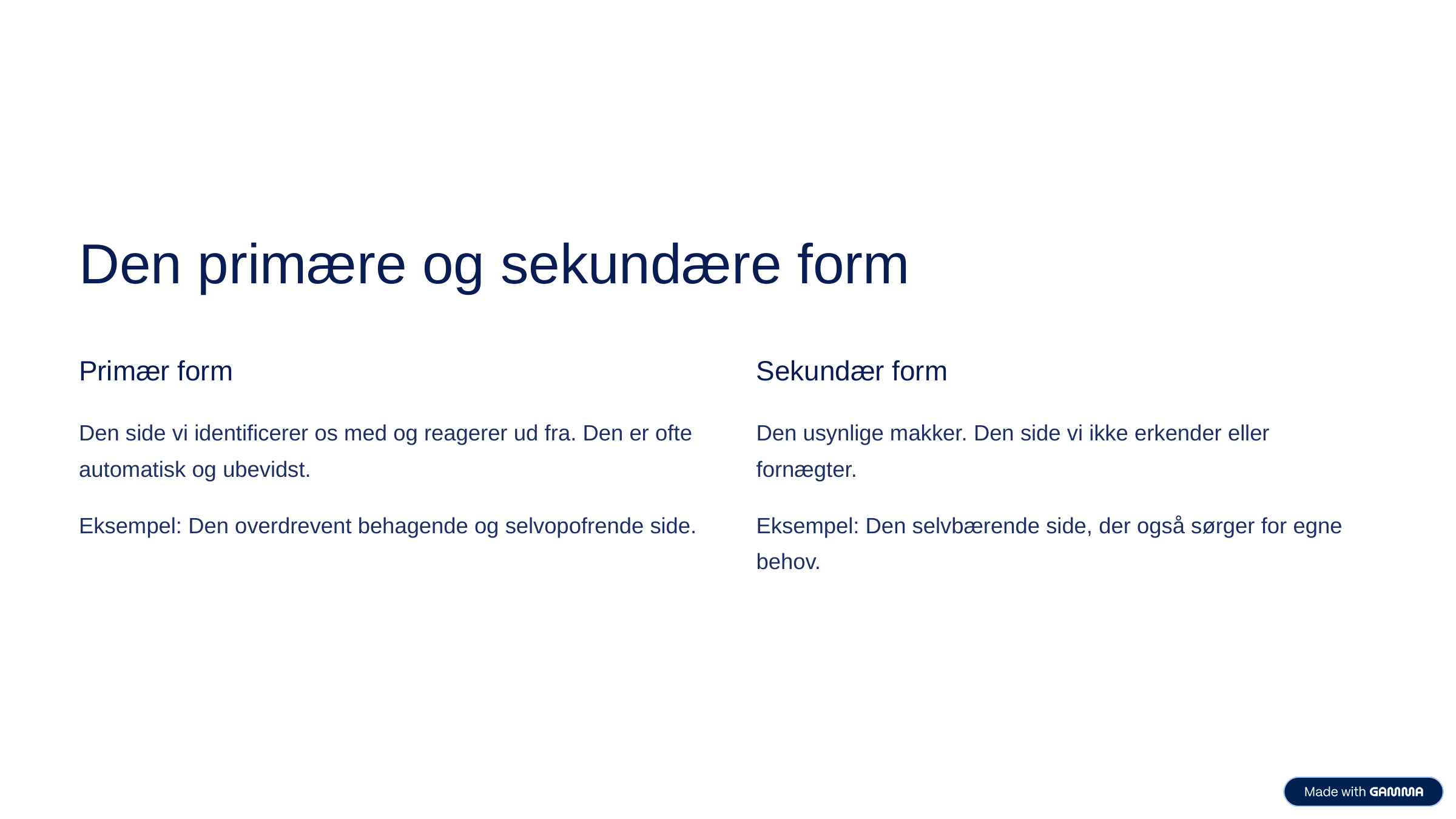

Den primære og sekundære form
Primær form
Sekundær form
Den side vi identificerer os med og reagerer ud fra. Den er ofte automatisk og ubevidst.
Den usynlige makker. Den side vi ikke erkender eller fornægter.
Eksempel: Den overdrevent behagende og selvopofrende side.
Eksempel: Den selvbærende side, der også sørger for egne behov.